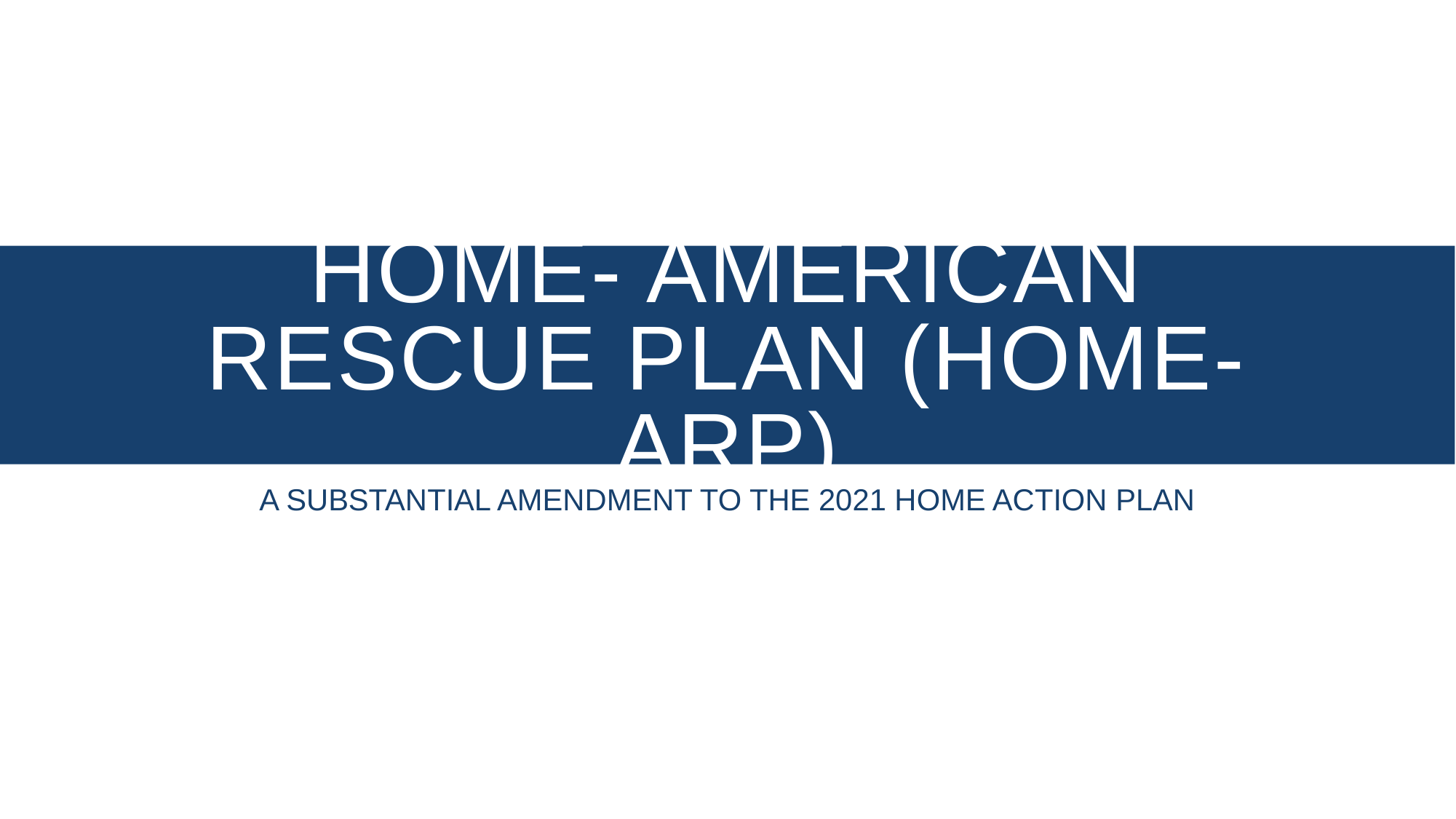

# HOME- American Rescue Plan (HOME- ARP)
A SUBSTANTIAL AMENDMENT TO THE 2021 HOME ACTION PLAN